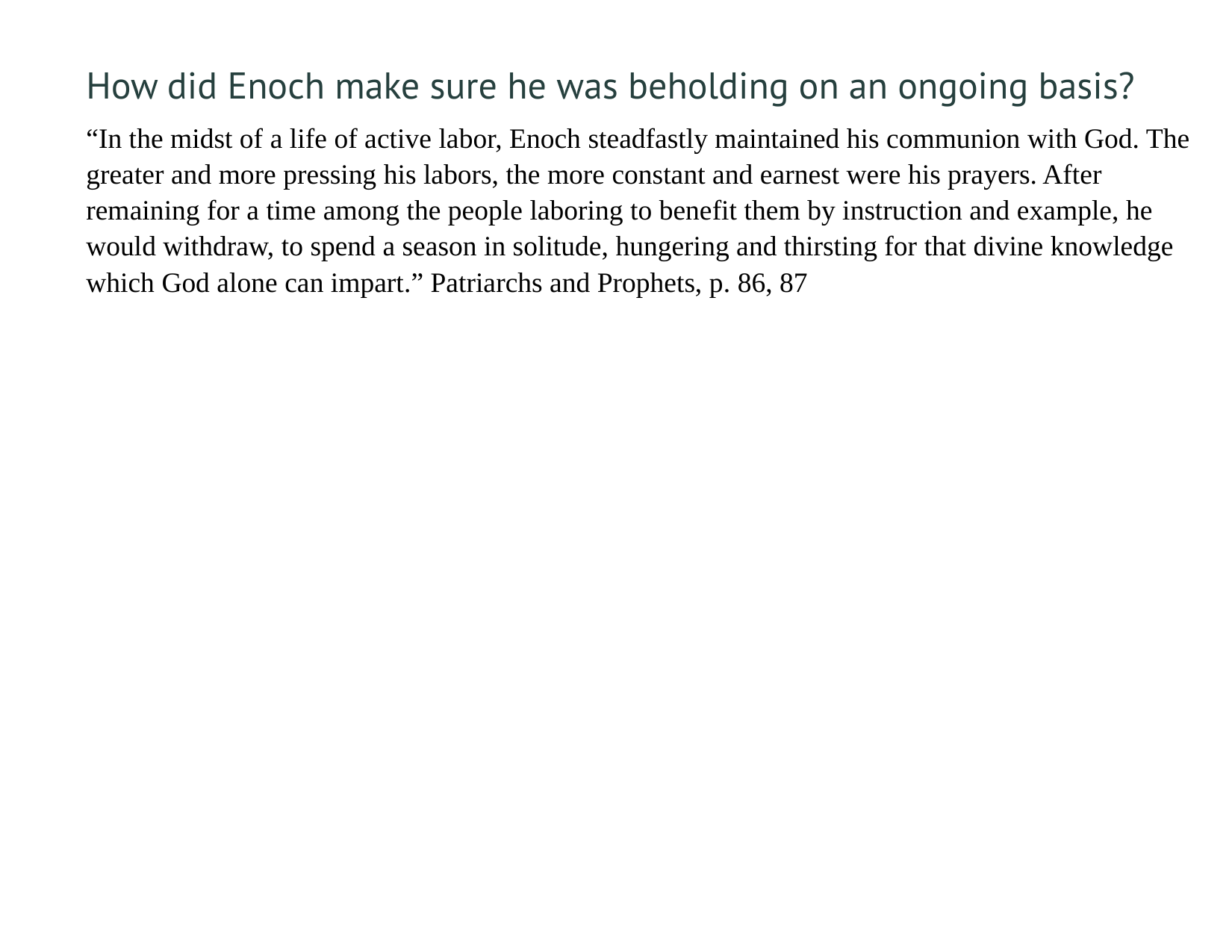

How did Enoch make sure he was beholding on an ongoing basis?
“In the midst of a life of active labor, Enoch steadfastly maintained his communion with God. The greater and more pressing his labors, the more constant and earnest were his prayers. After remaining for a time among the people laboring to benefit them by instruction and example, he would withdraw, to spend a season in solitude, hungering and thirsting for that divine knowledge which God alone can impart.” Patriarchs and Prophets, p. 86, 87